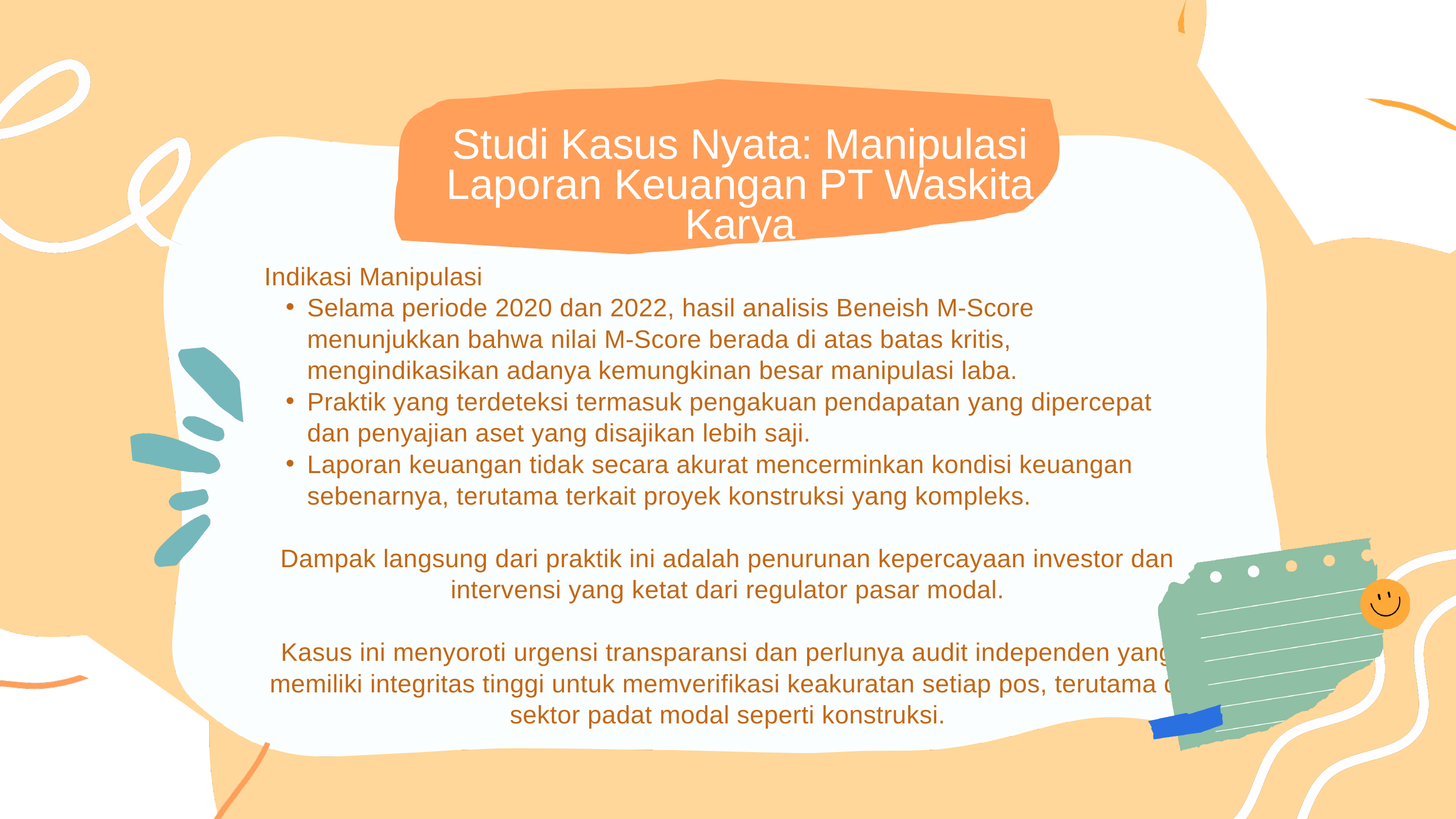

Studi Kasus Nyata: Manipulasi Laporan Keuangan PT Waskita Karya

Indikasi Manipulasi
Selama periode 2020 dan 2022, hasil analisis Beneish M-Score menunjukkan bahwa nilai M-Score berada di atas batas kritis, mengindikasikan adanya kemungkinan besar manipulasi laba.
Praktik yang terdeteksi termasuk pengakuan pendapatan yang dipercepat dan penyajian aset yang disajikan lebih saji.
Laporan keuangan tidak secara akurat mencerminkan kondisi keuangan sebenarnya, terutama terkait proyek konstruksi yang kompleks.

Dampak langsung dari praktik ini adalah penurunan kepercayaan investor dan intervensi yang ketat dari regulator pasar modal.

Kasus ini menyoroti urgensi transparansi dan perlunya audit independen yang memiliki integritas tinggi untuk memverifikasi keakuratan setiap pos, terutama di sektor padat modal seperti konstruksi.